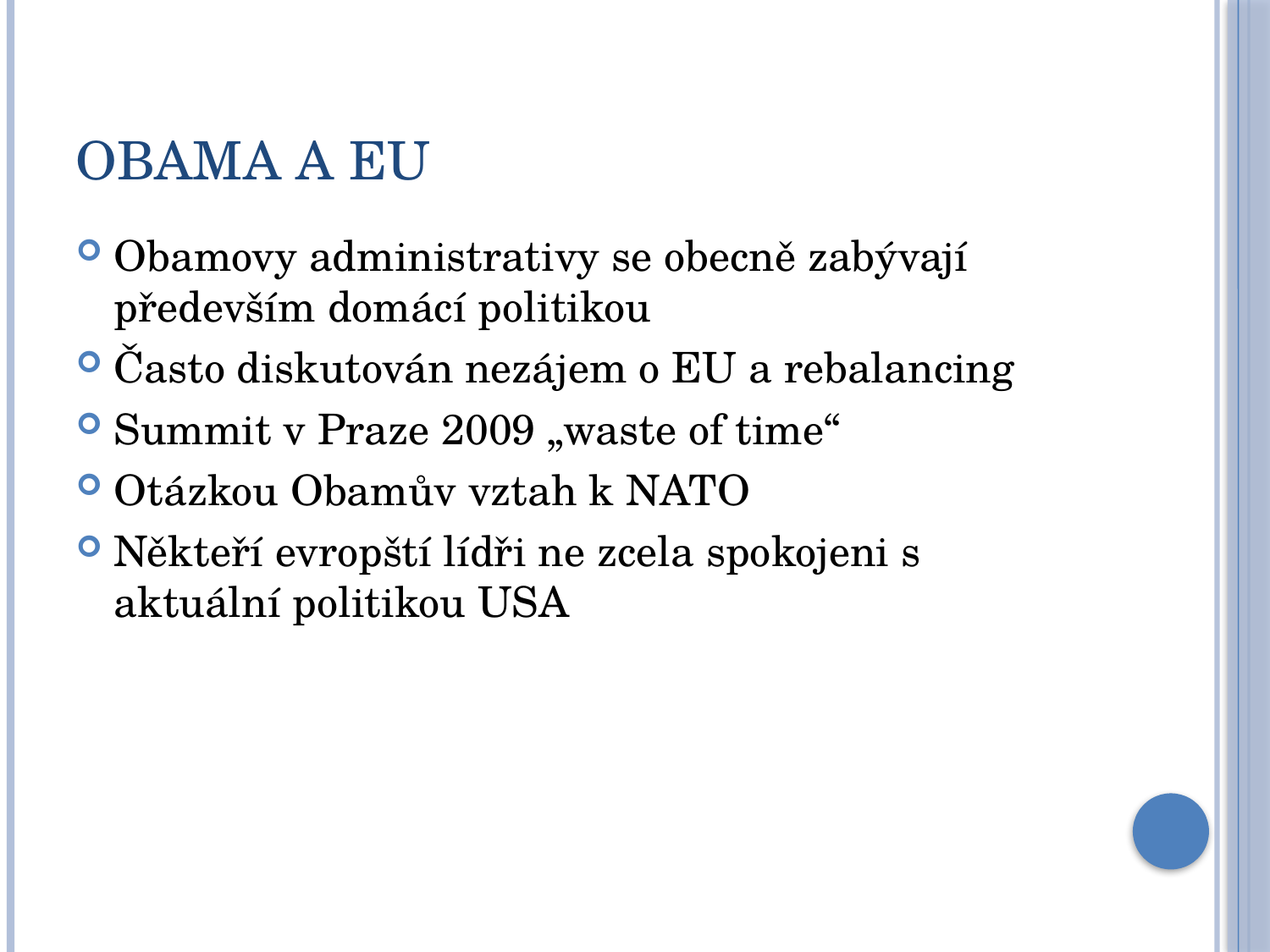

# Obama a EU
Obamovy administrativy se obecně zabývají především domácí politikou
Často diskutován nezájem o EU a rebalancing
Summit v Praze 2009 „waste of time“
Otázkou Obamův vztah k NATO
Někteří evropští lídři ne zcela spokojeni s aktuální politikou USA